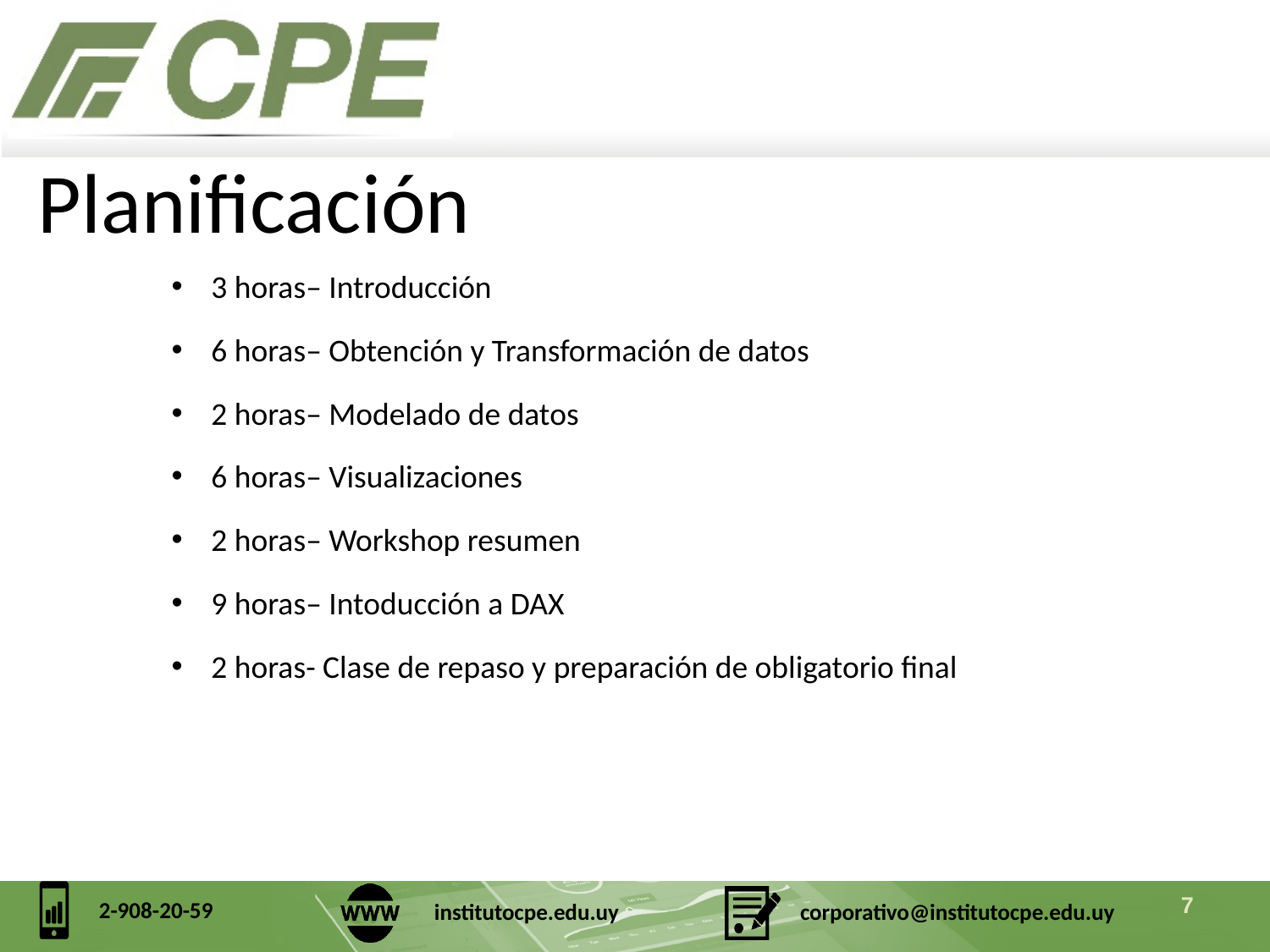

Planificación
3 horas– Introducción
6 horas– Obtención y Transformación de datos
2 horas– Modelado de datos
6 horas– Visualizaciones
2 horas– Workshop resumen
9 horas– Intoducción a DAX
2 horas- Clase de repaso y preparación de obligatorio final